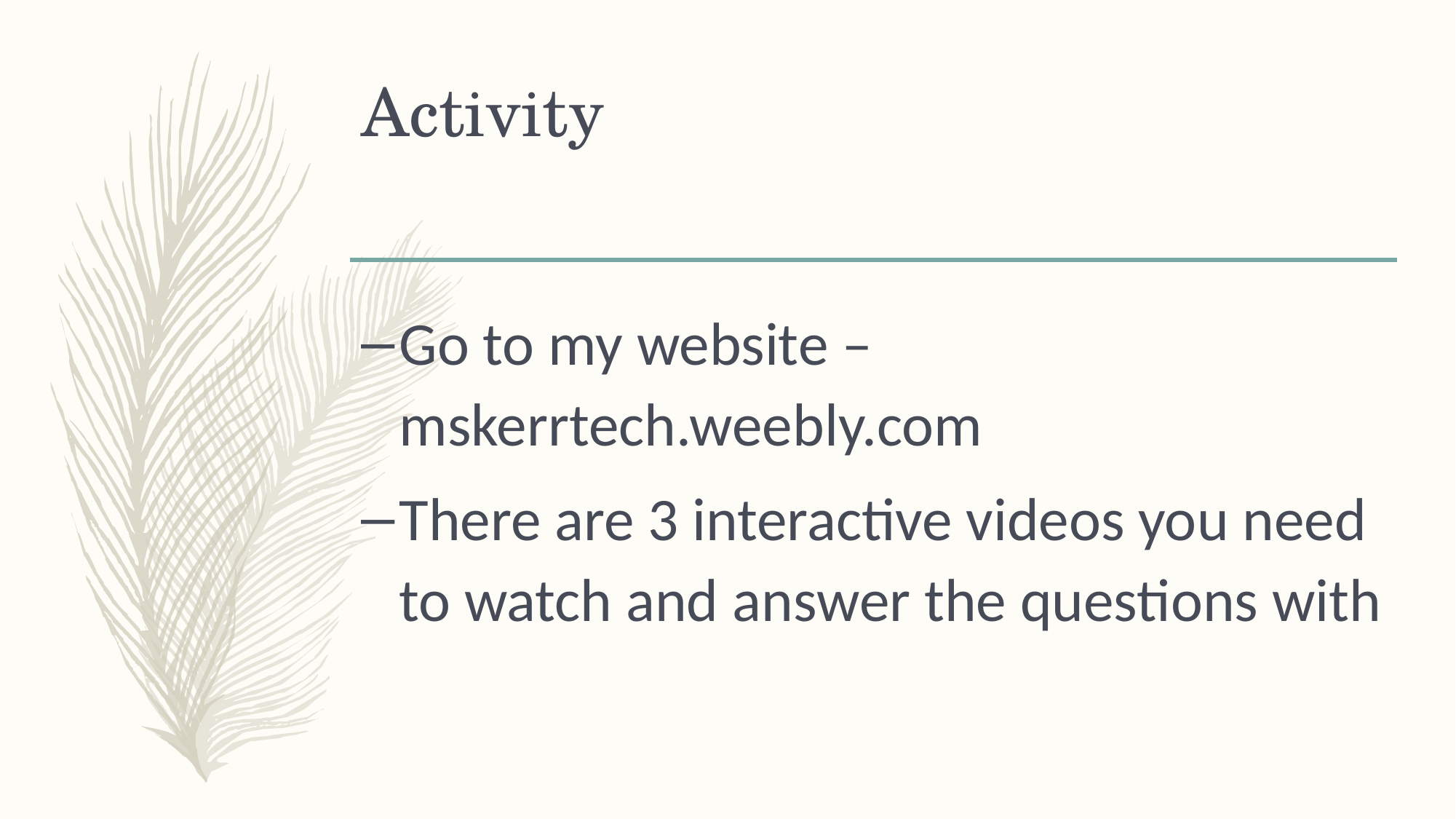

# Activity
Go to my website – mskerrtech.weebly.com
There are 3 interactive videos you need to watch and answer the questions with